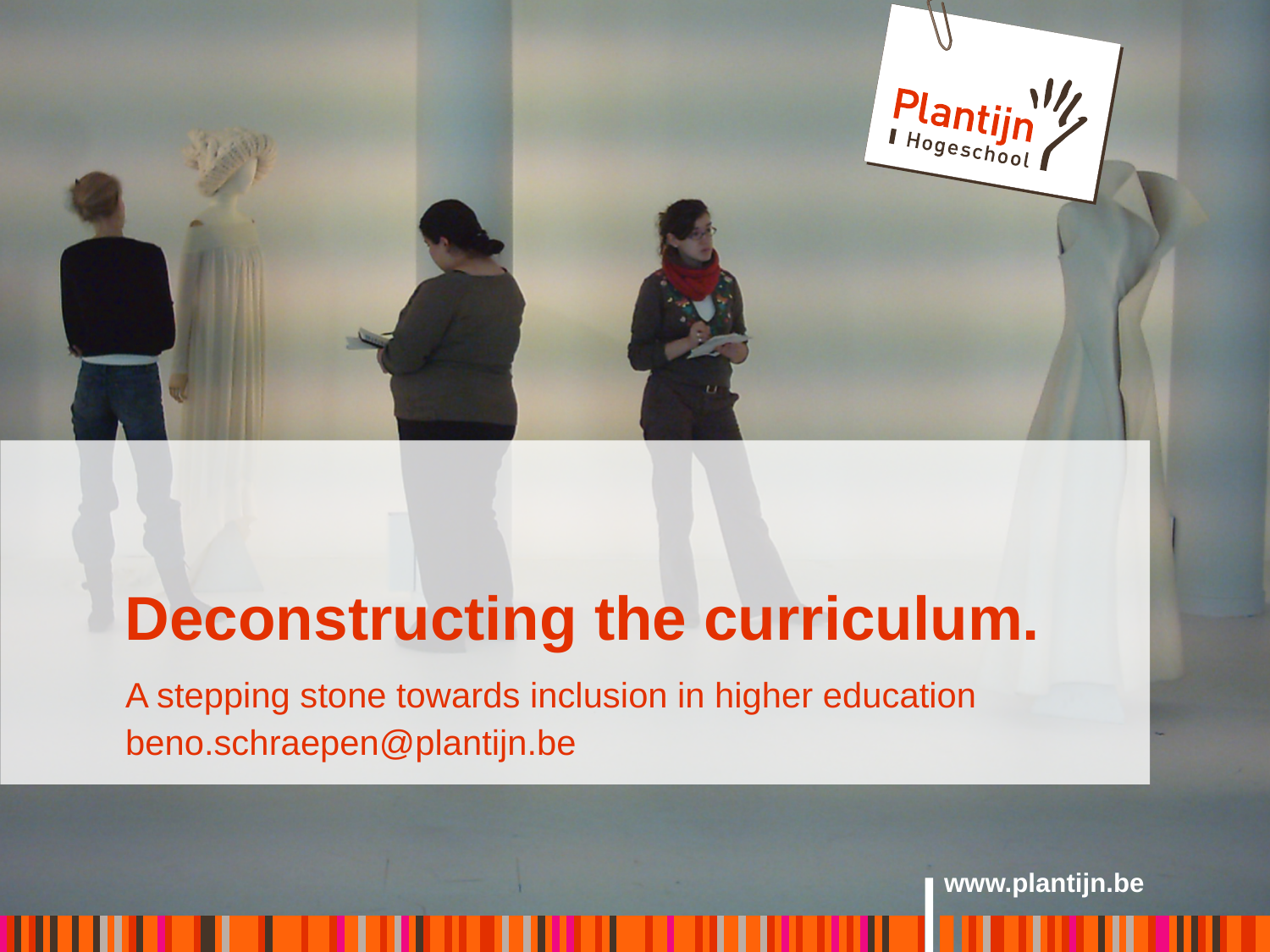

# Deconstructing the curriculum.
A stepping stone towards inclusion in higher education
beno.schraepen@plantijn.be